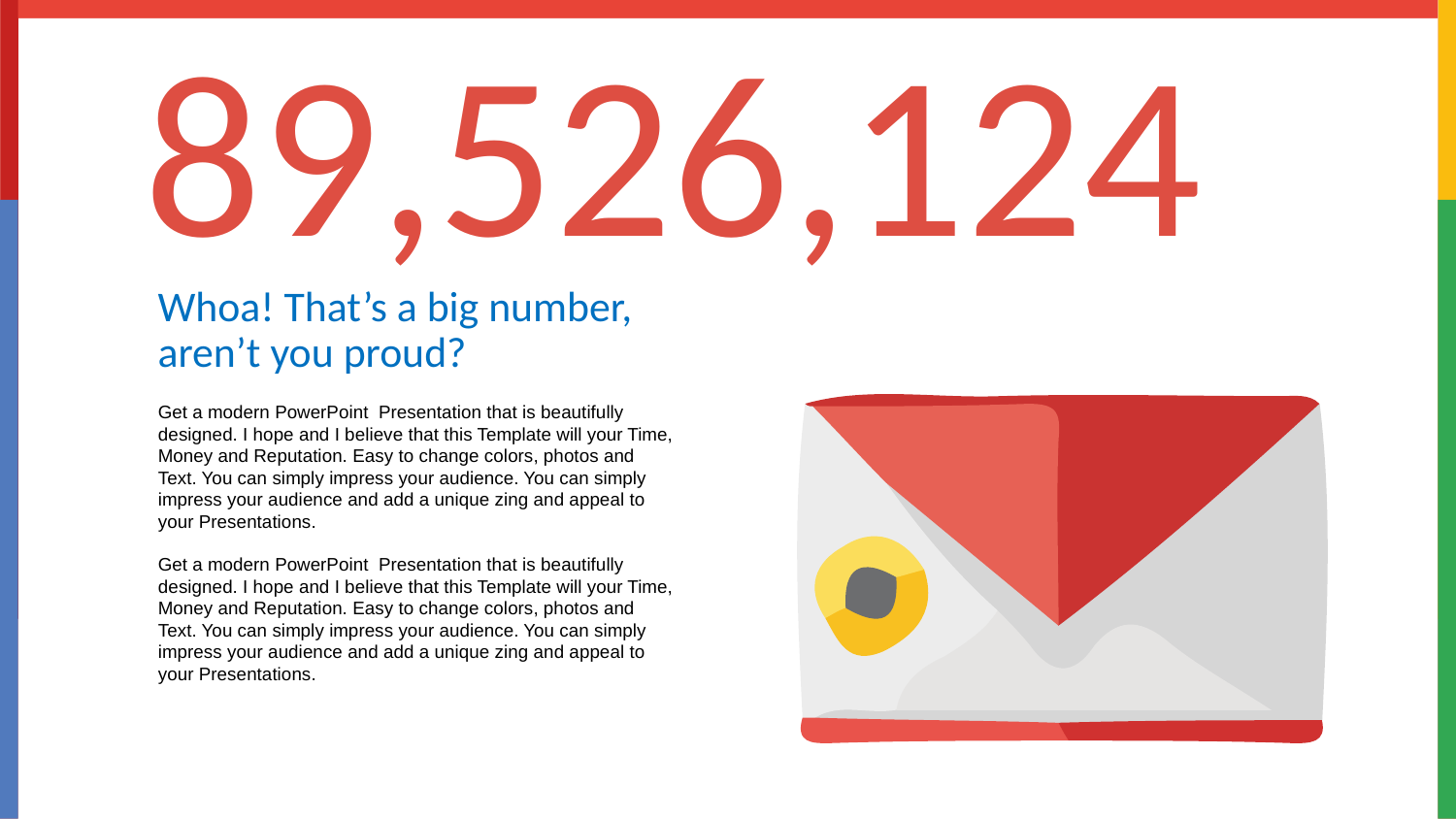

89,526,124
Whoa! That’s a big number, aren’t you proud?

Get a modern PowerPoint  Presentation that is beautifully designed. I hope and I believe that this Template will your Time, Money and Reputation. Easy to change colors, photos and Text. You can simply impress your audience. You can simply impress your audience and add a unique zing and appeal to your Presentations.
Get a modern PowerPoint  Presentation that is beautifully designed. I hope and I believe that this Template will your Time, Money and Reputation. Easy to change colors, photos and Text. You can simply impress your audience. You can simply impress your audience and add a unique zing and appeal to your Presentations.